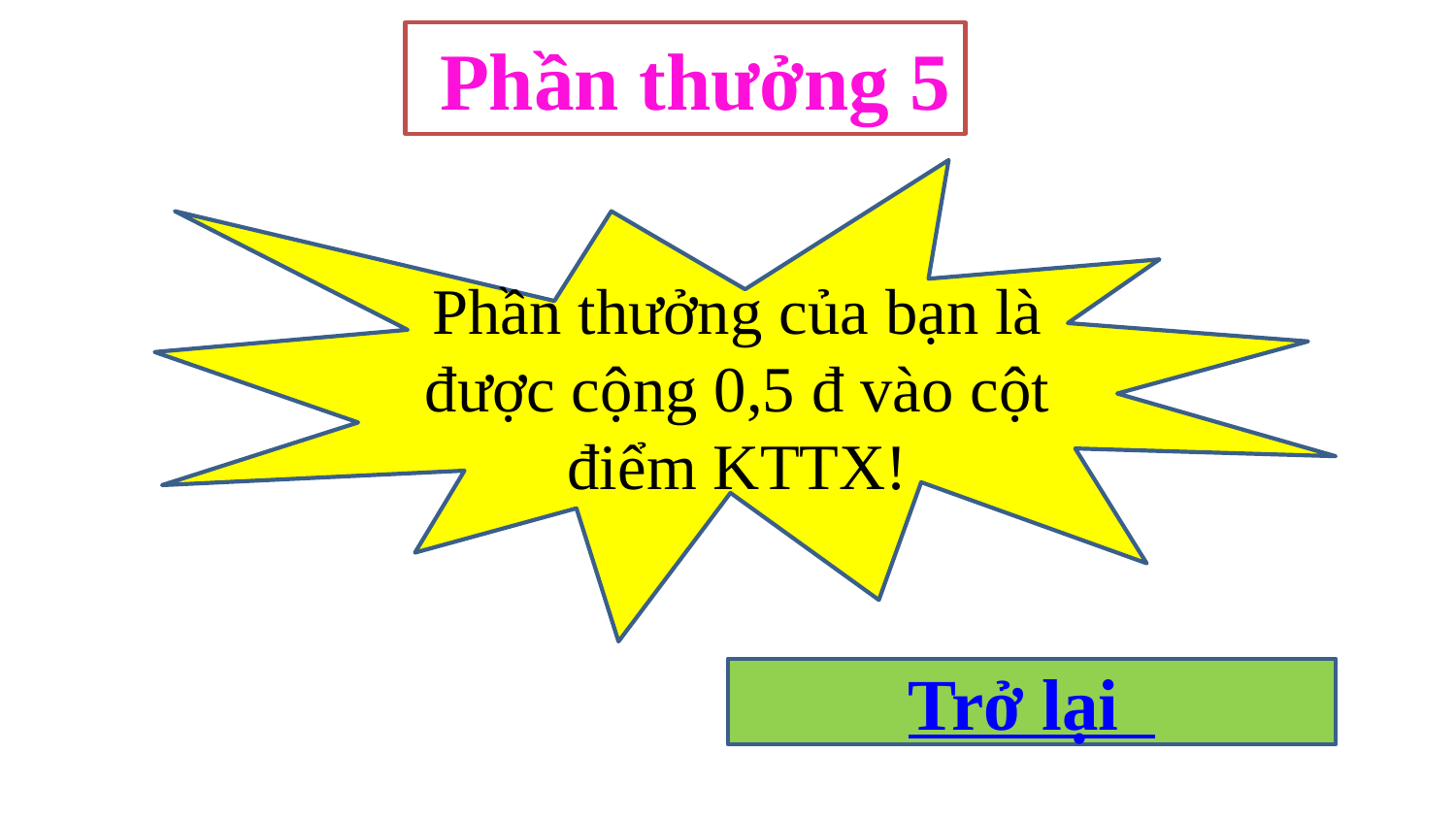

Phần thưởng 5
Phần thưởng của bạn là được cộng 0,5 đ vào cột điểm KTTX!
Trở lại